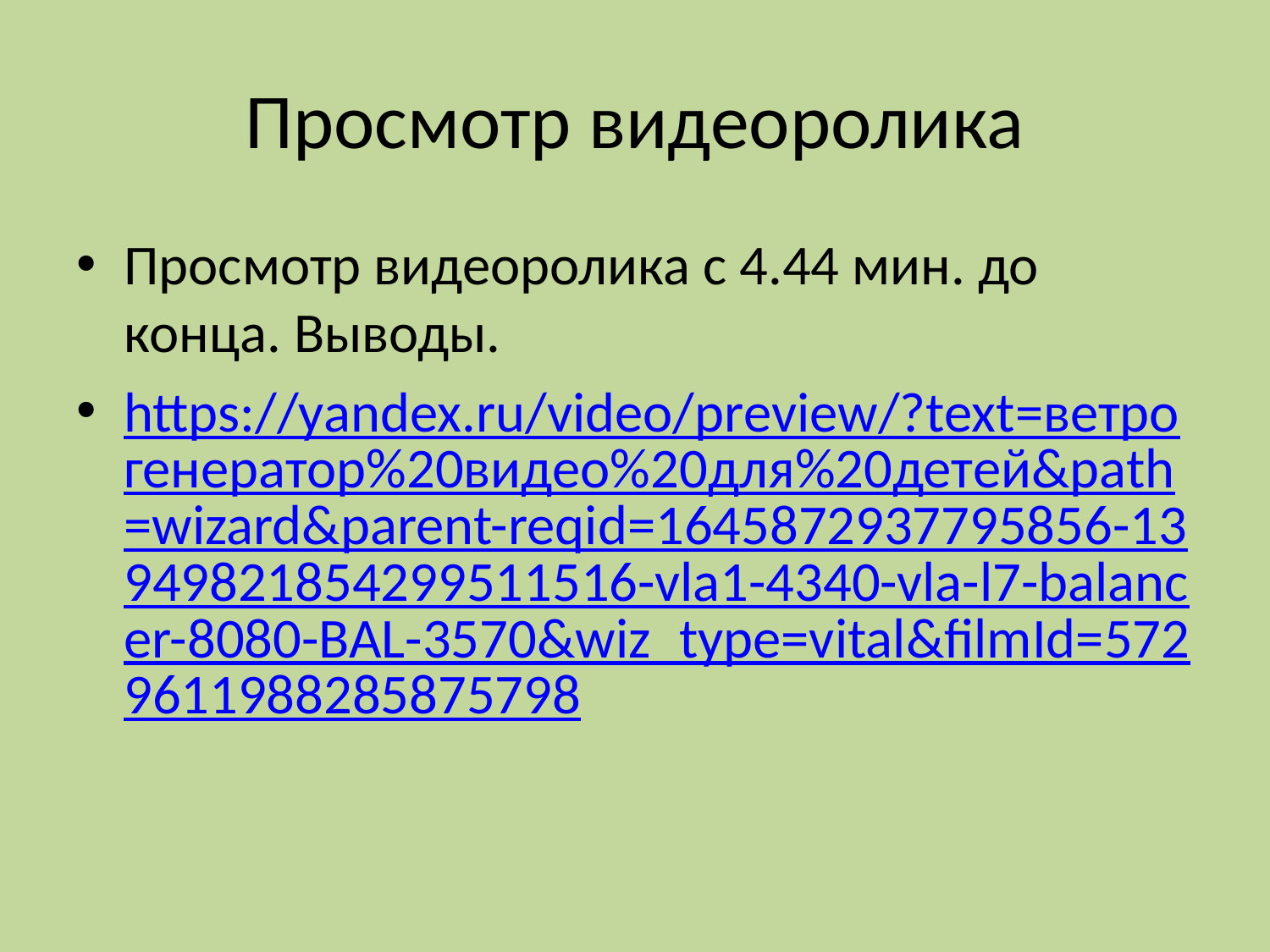

# Просмотр видеоролика
Просмотр видеоролика с 4.44 мин. до конца. Выводы.
https://yandex.ru/video/preview/?text=ветрогенератор%20видео%20для%20детей&path=wizard&parent-reqid=1645872937795856-13949821854299511516-vla1-4340-vla-l7-balancer-8080-BAL-3570&wiz_type=vital&filmId=5729611988285875798